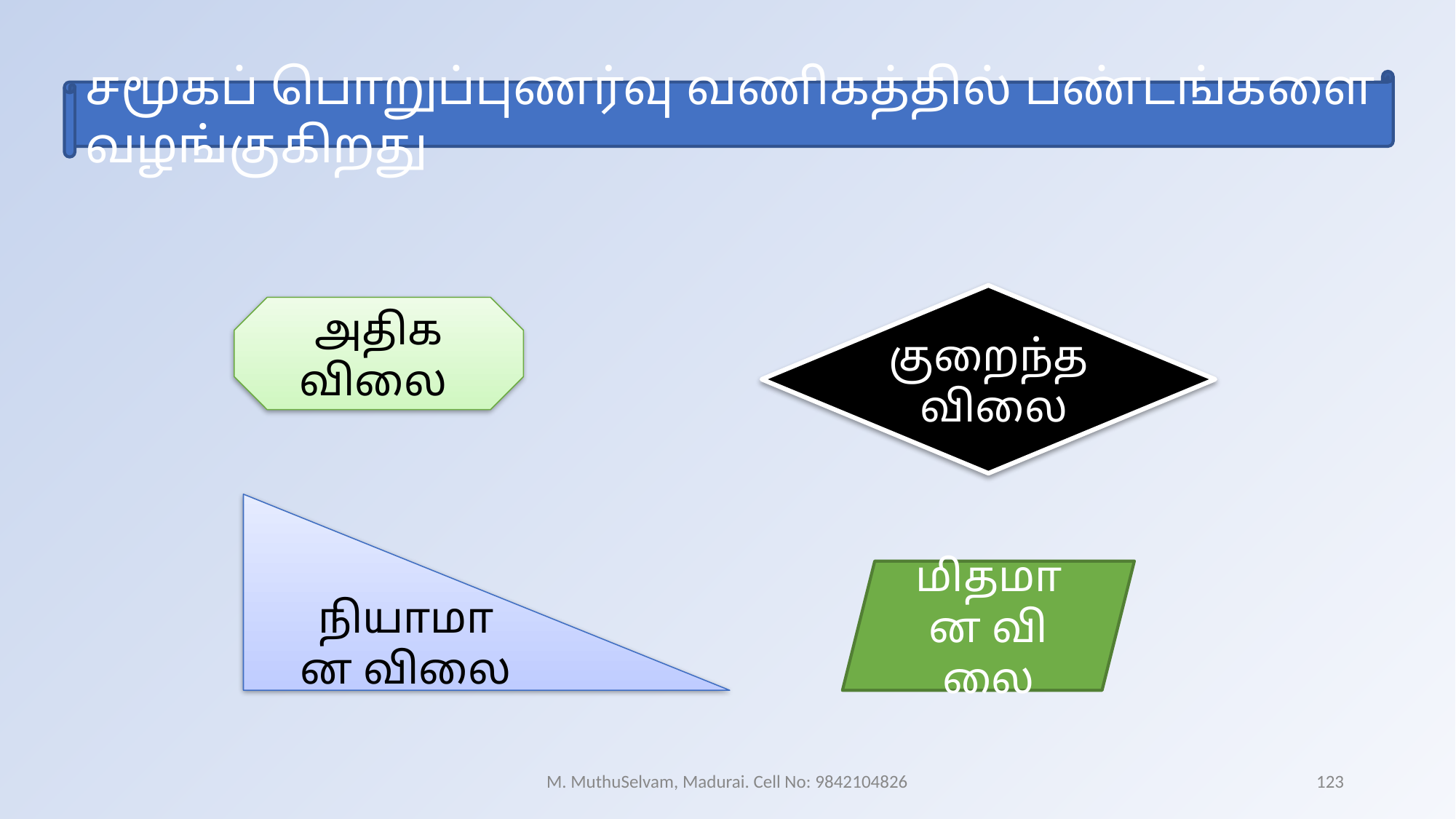

சமூகப் பொறுப்புணர்வு வணிகத்தில் பண்டங்களை வழங்குகிறது
குறைந்த விலை
அதிக விலை
நியாமான விலை
மிதமான விலை
M. MuthuSelvam, Madurai. Cell No: 9842104826
123